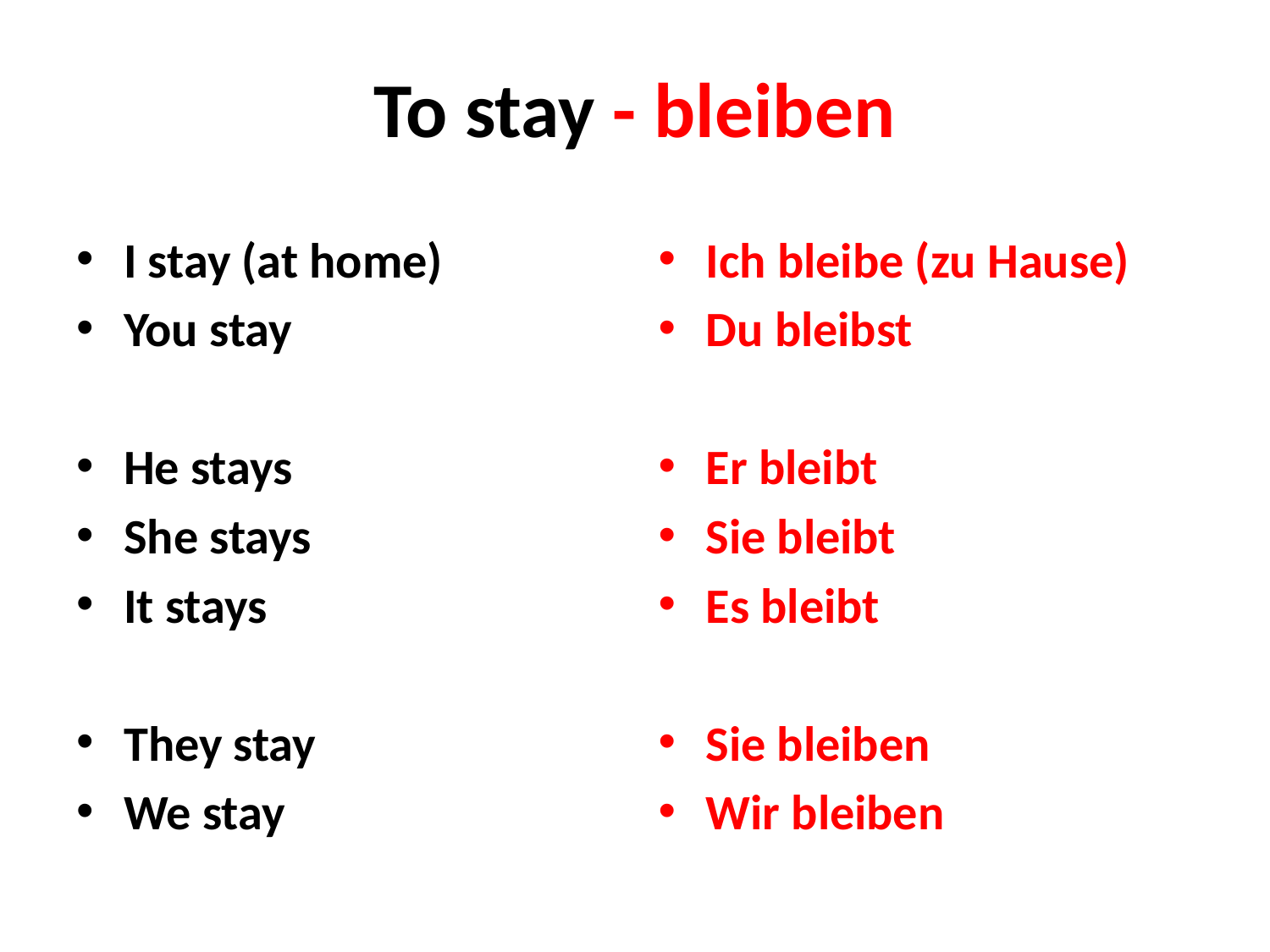

# To stay - bleiben
I stay (at home)
You stay

He stays
She stays
It stays

They stay
We stay
Ich bleibe (zu Hause)
Du bleibst

Er bleibt
Sie bleibt
Es bleibt

Sie bleiben
Wir bleiben